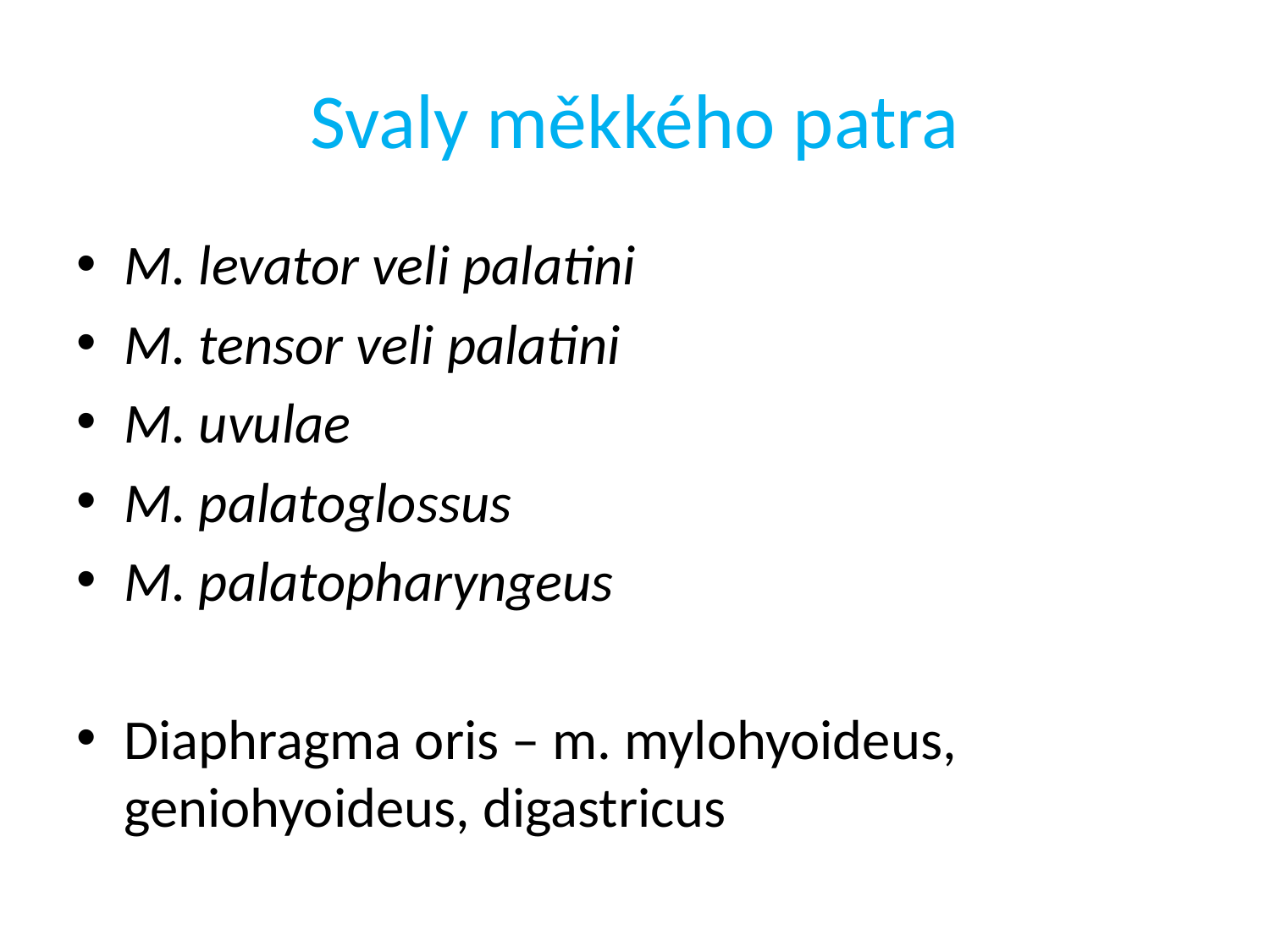

# Svaly měkkého patra
M. levator veli palatini
M. tensor veli palatini
M. uvulae
M. palatoglossus
M. palatopharyngeus

Diaphragma oris – m. mylohyoideus, geniohyoideus, digastricus